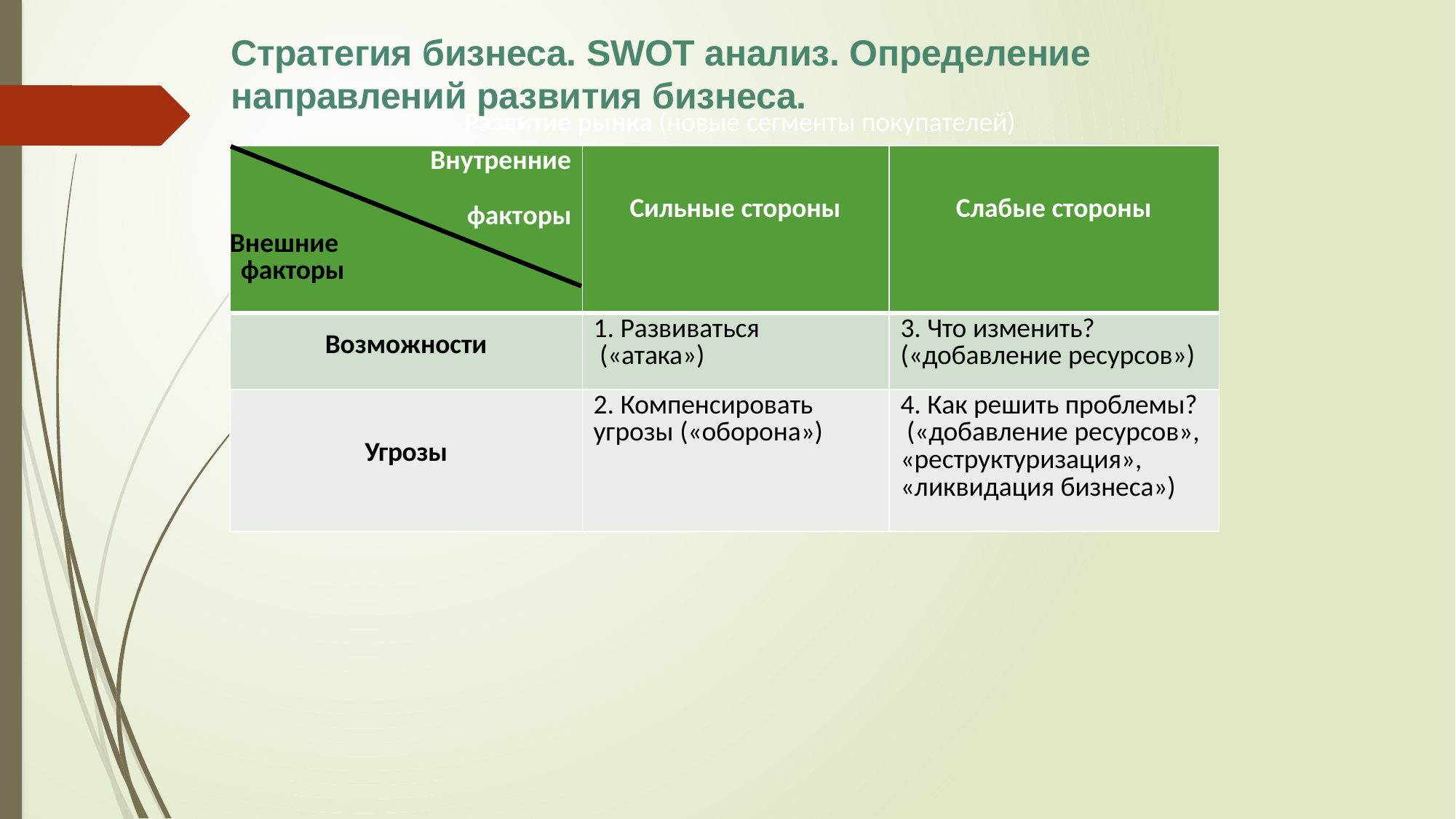

# Стратегия бизнеса. SWOT анализ. Определение направлений развития бизнеса.
Развитие рынка (новые сегменты покупателей)
| Внутренние факторы Внешние факторы | Сильные стороны | Слабые стороны |
| --- | --- | --- |
| Возможности | 1. Развиваться («атака») | 3. Что изменить? («добавление ресурсов») |
| Угрозы | 2. Компенсировать угрозы («оборона») | 4. Как решить проблемы? («добавление ресурсов», «реструктуризация», «ликвидация бизнеса») |